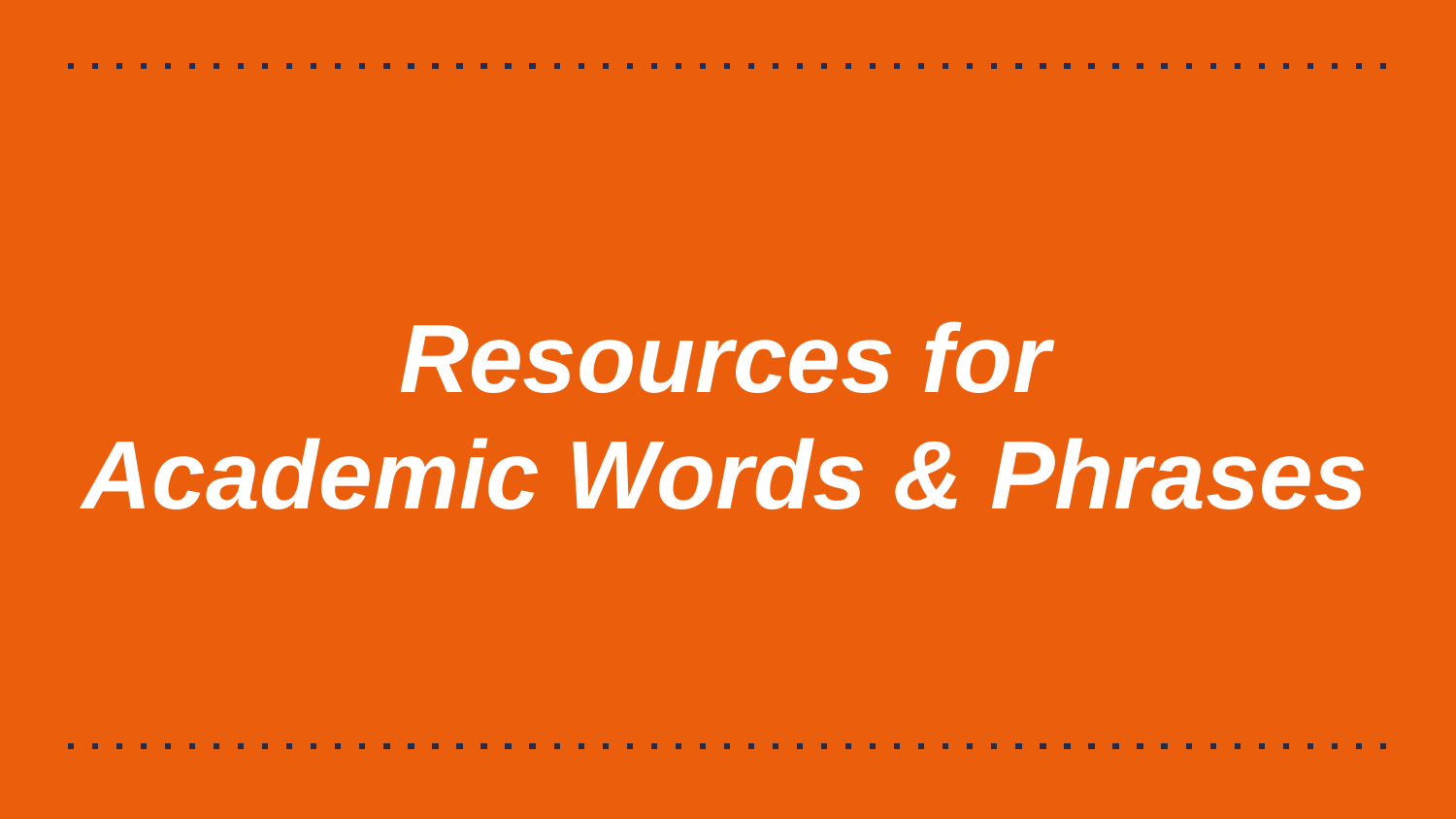

# Resources for Academic Words & Phrases